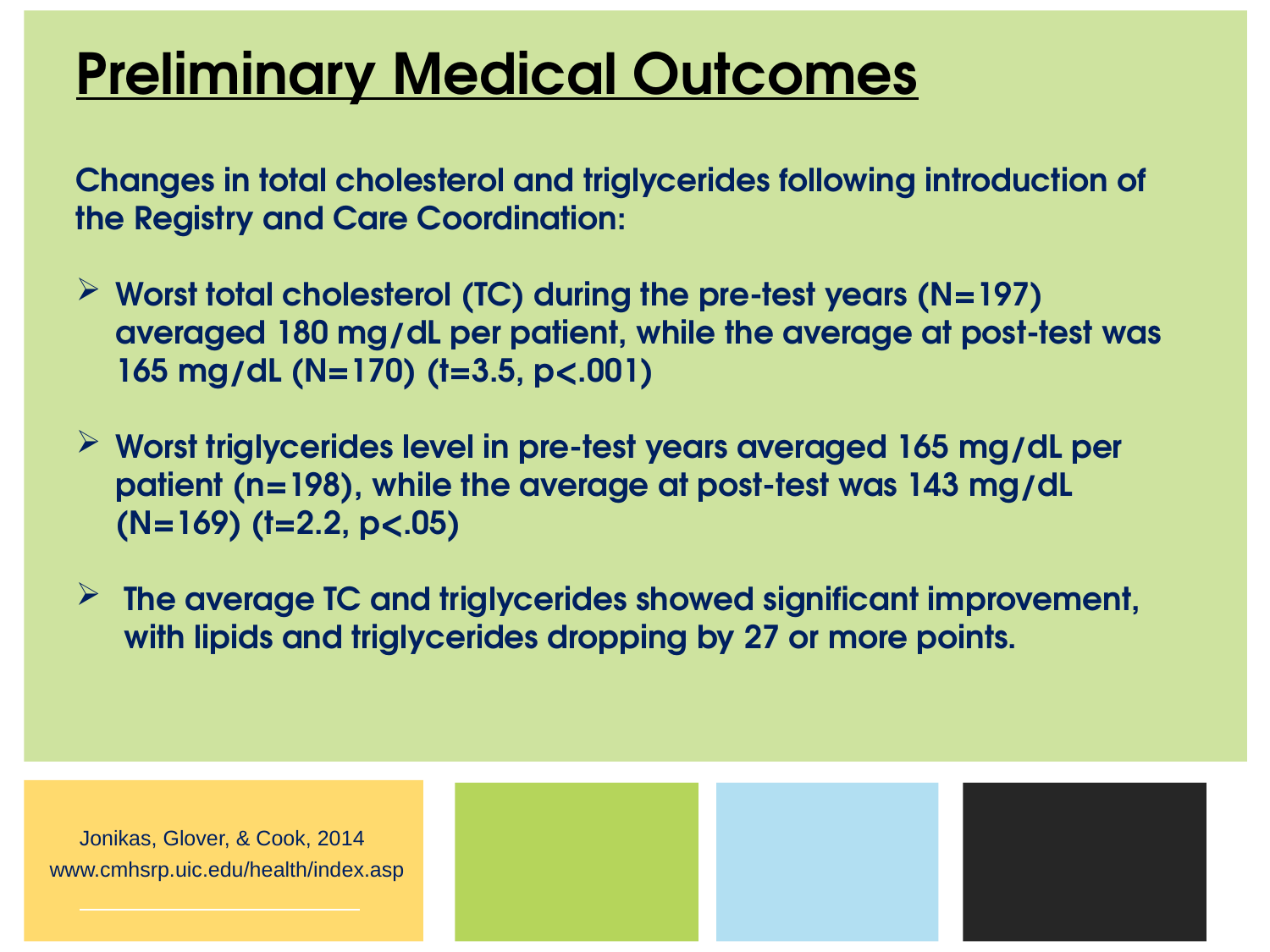

Preliminary Medical Outcomes
Changes in total cholesterol and triglycerides following introduction of the Registry and Care Coordination:

Worst total cholesterol (TC) during the pre-test years (N=197) averaged 180 mg/dL per patient, while the average at post-test was 165 mg/dL (N=170) (t=3.5, p<.001)

Worst triglycerides level in pre-test years averaged 165 mg/dL per patient (n=198), while the average at post-test was 143 mg/dL (N=169) (t=2.2, p<.05)

The average TC and triglycerides showed significant improvement, with lipids and triglycerides dropping by 27 or more points.